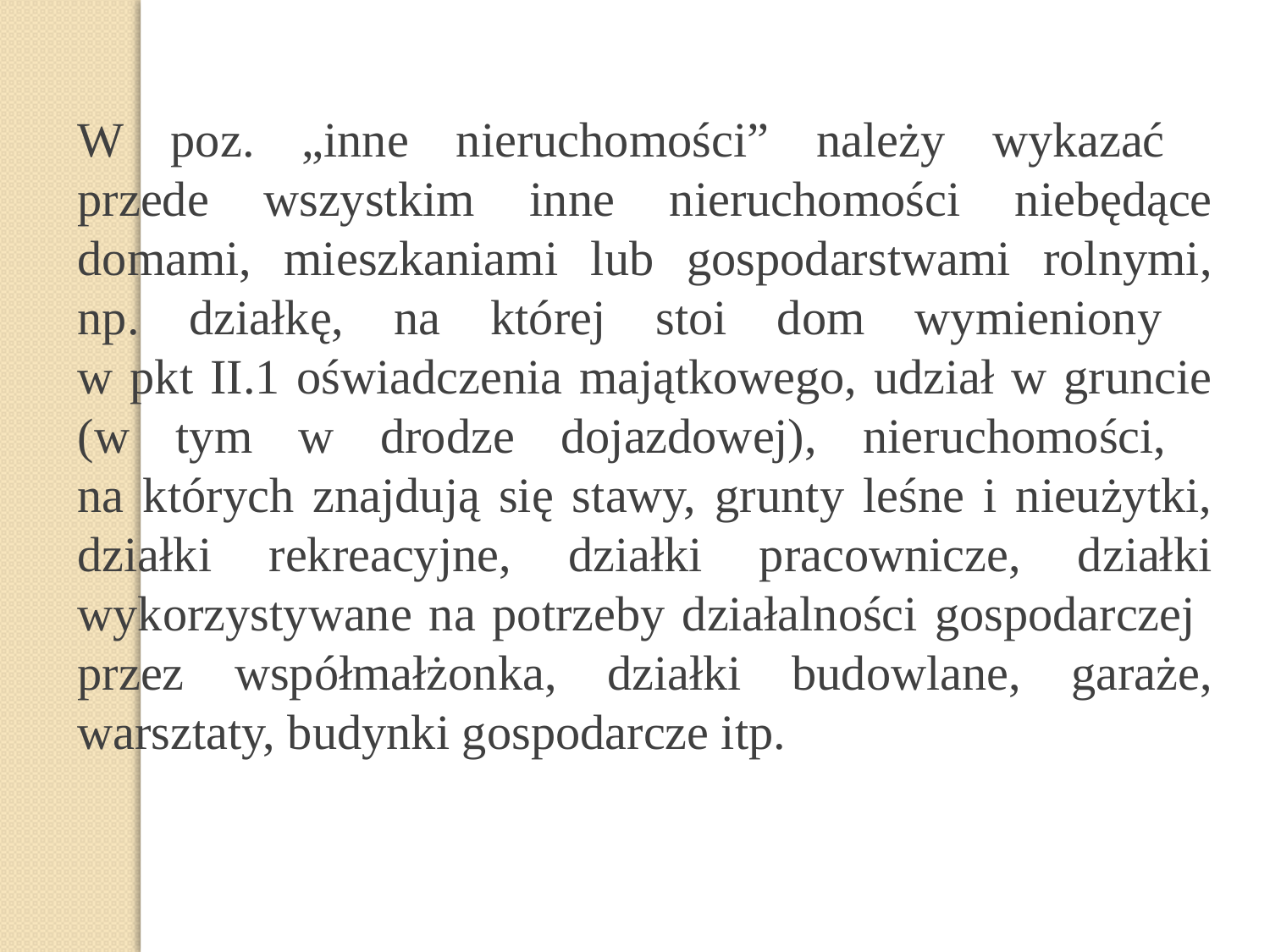

W poz. „inne nieruchomości” należy wykazać
przede wszystkim inne nieruchomości niebędące domami, mieszkaniami lub gospodarstwami rolnymi,
np. działkę, na której stoi dom wymieniony
w pkt II.1 oświadczenia majątkowego, udział w gruncie (w tym w drodze dojazdowej), nieruchomości,
na których znajdują się stawy, grunty leśne i nieużytki, działki rekreacyjne, działki pracownicze, działki wykorzystywane na potrzeby działalności gospodarczej
przez współmałżonka, działki budowlane, garaże, warsztaty, budynki gospodarcze itp.